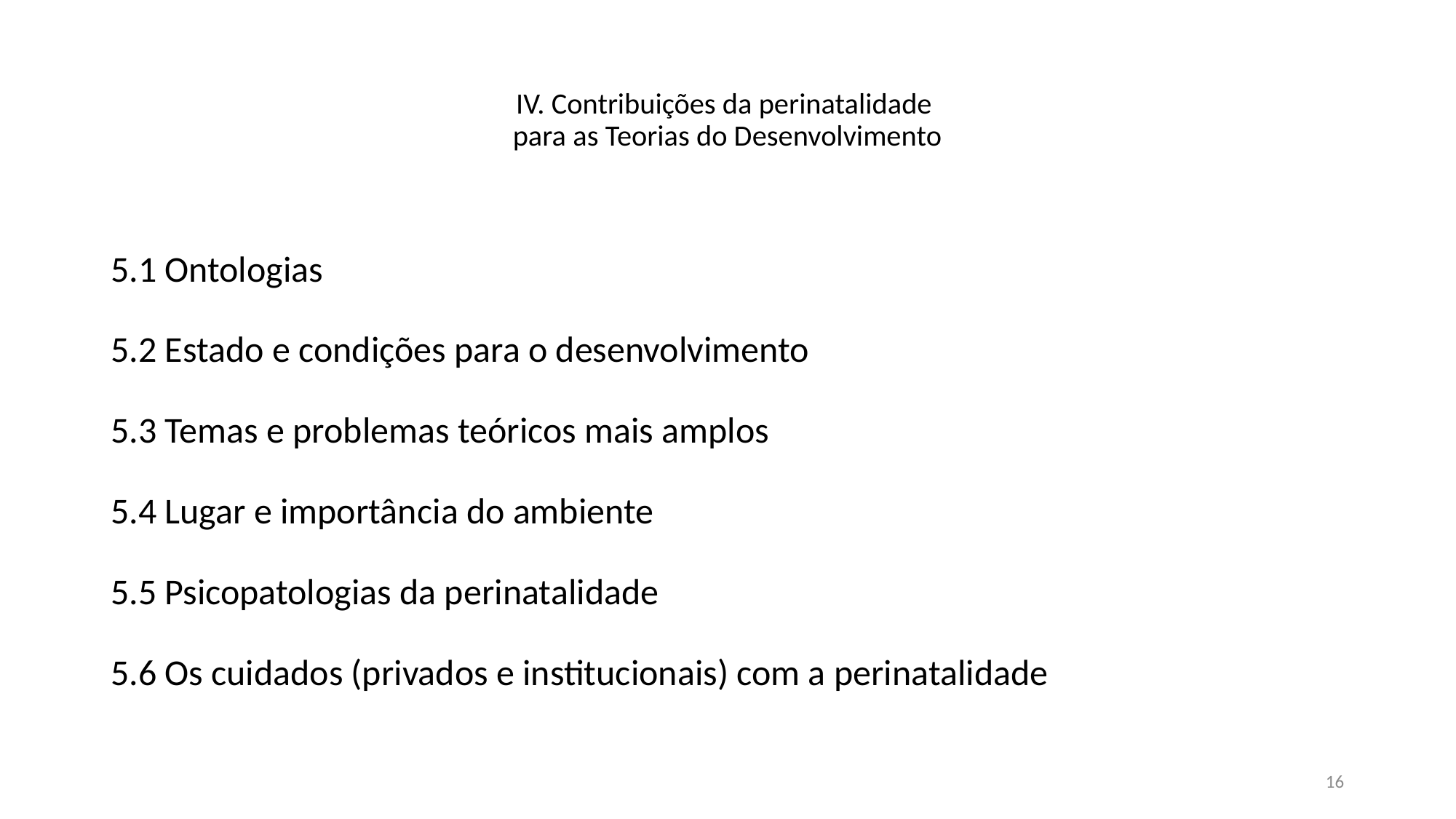

# IV. Contribuições da perinatalidade para as Teorias do Desenvolvimento
5.1 Ontologias
5.2 Estado e condições para o desenvolvimento
5.3 Temas e problemas teóricos mais amplos
5.4 Lugar e importância do ambiente
5.5 Psicopatologias da perinatalidade
5.6 Os cuidados (privados e institucionais) com a perinatalidade

16